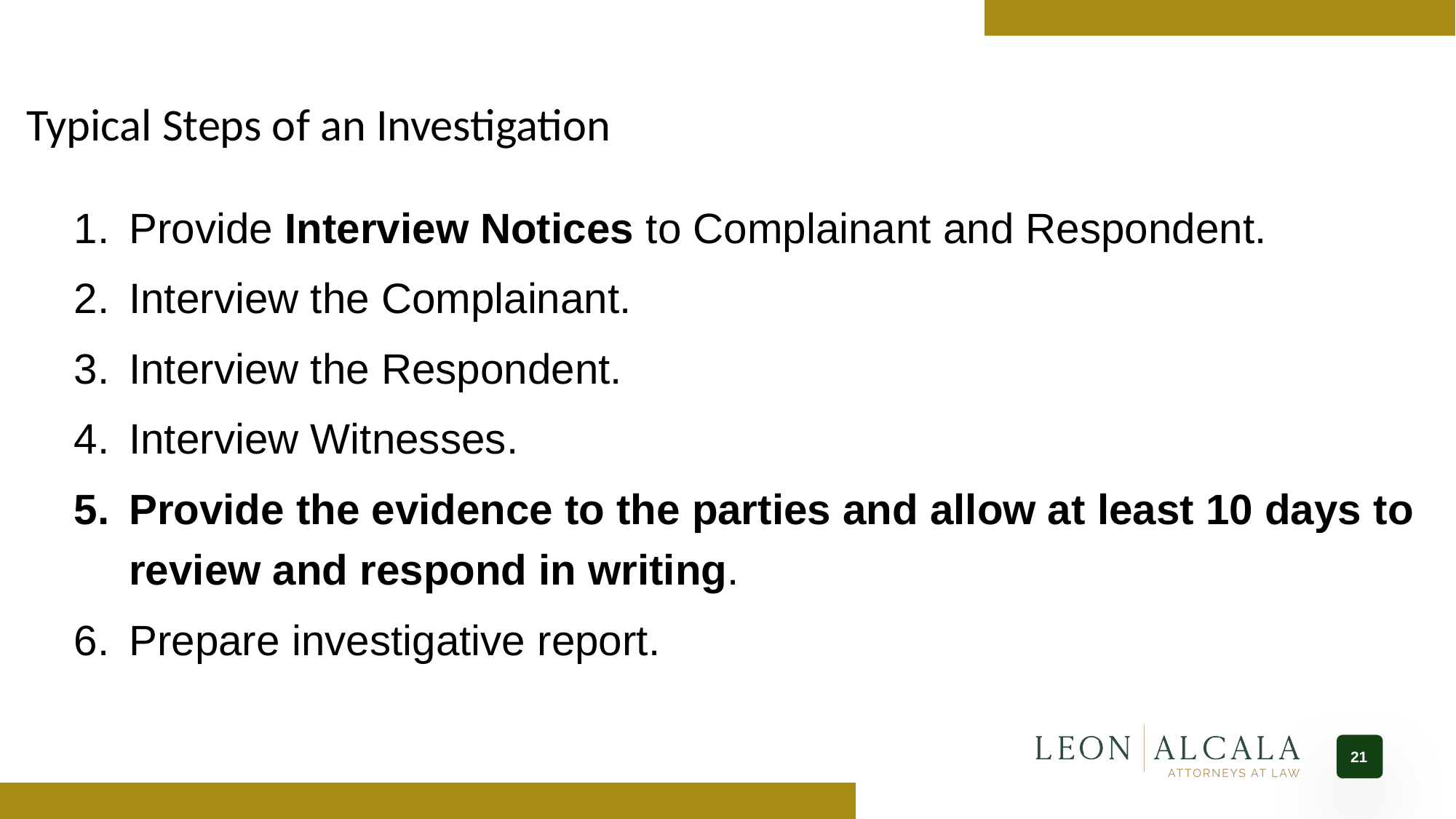

Typical Steps of an Investigation
Provide Interview Notices to Complainant and Respondent.
Interview the Complainant.
Interview the Respondent.
Interview Witnesses.
Provide the evidence to the parties and allow at least 10 days to review and respond in writing.
Prepare investigative report.

21